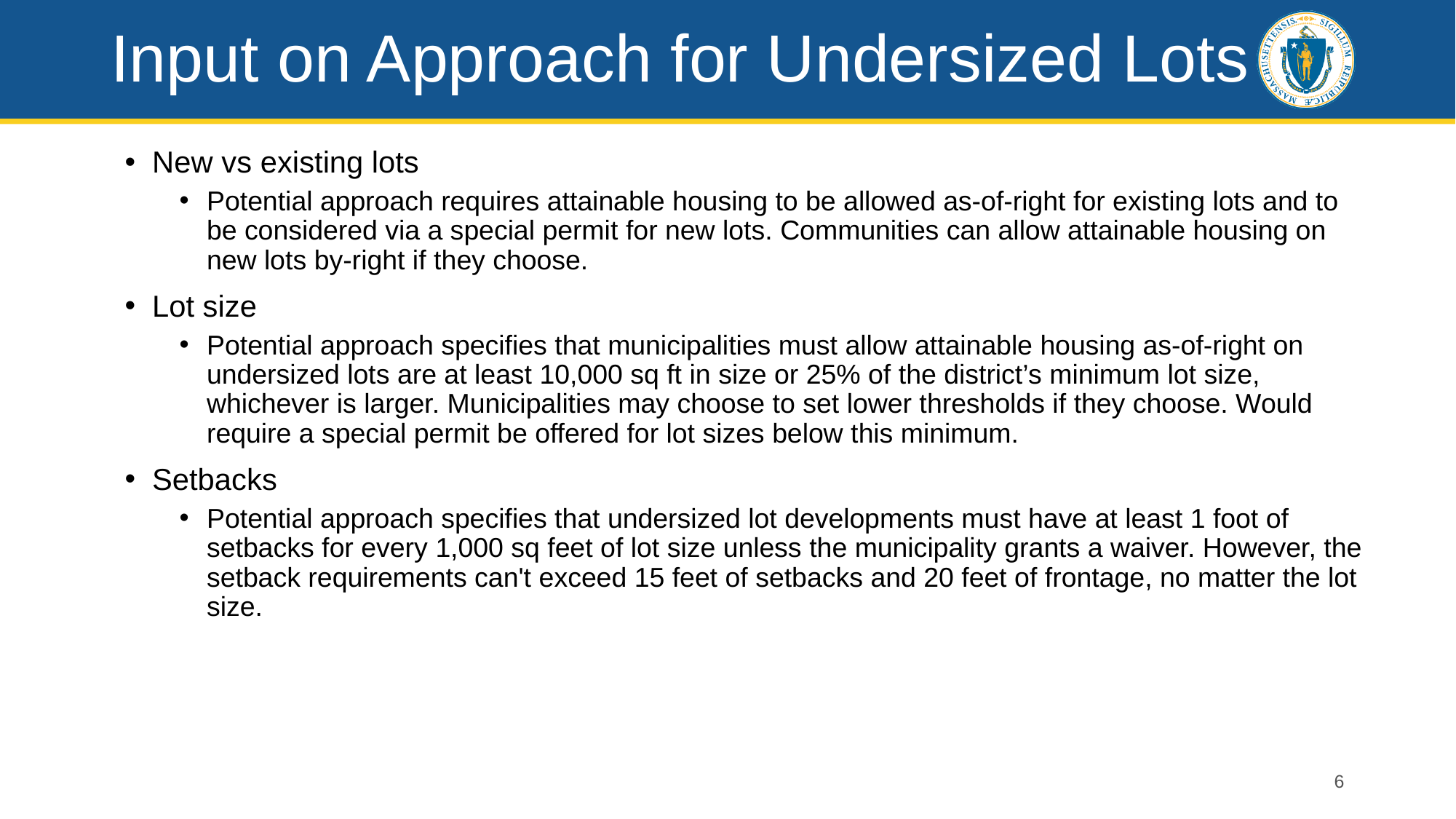

# Input on Approach for Undersized Lots
New vs existing lots
Potential approach requires attainable housing to be allowed as-of-right for existing lots and to be considered via a special permit for new lots. Communities can allow attainable housing on new lots by-right if they choose.
Lot size
Potential approach specifies that municipalities must allow attainable housing as-of-right on undersized lots are at least 10,000 sq ft in size or 25% of the district’s minimum lot size, whichever is larger. Municipalities may choose to set lower thresholds if they choose. Would require a special permit be offered for lot sizes below this minimum.
Setbacks
Potential approach specifies that undersized lot developments must have at least 1 foot of setbacks for every 1,000 sq feet of lot size unless the municipality grants a waiver. However, the setback requirements can't exceed 15 feet of setbacks and 20 feet of frontage, no matter the lot size.

6